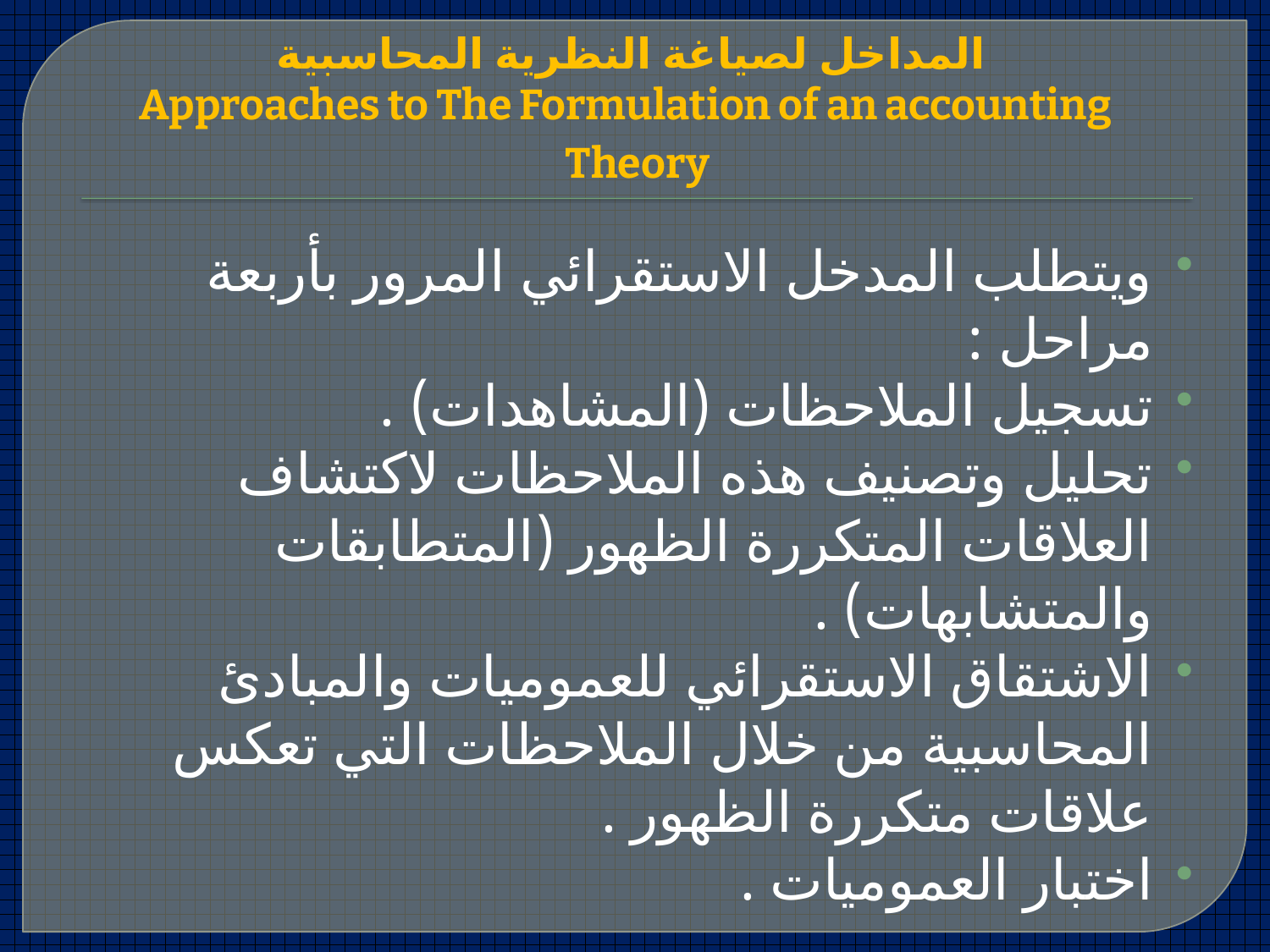

# المداخل لصياغة النظرية المحاسبية Approaches to The Formulation of an accounting Theory
ويتطلب المدخل الاستقرائي المرور بأربعة مراحل :
تسجيل الملاحظات (المشاهدات) .
تحليل وتصنيف هذه الملاحظات لاكتشاف العلاقات المتكررة الظهور (المتطابقات والمتشابهات) .
الاشتقاق الاستقرائي للعموميات والمبادئ المحاسبية من خلال الملاحظات التي تعكس علاقات متكررة الظهور .
اختبار العموميات .